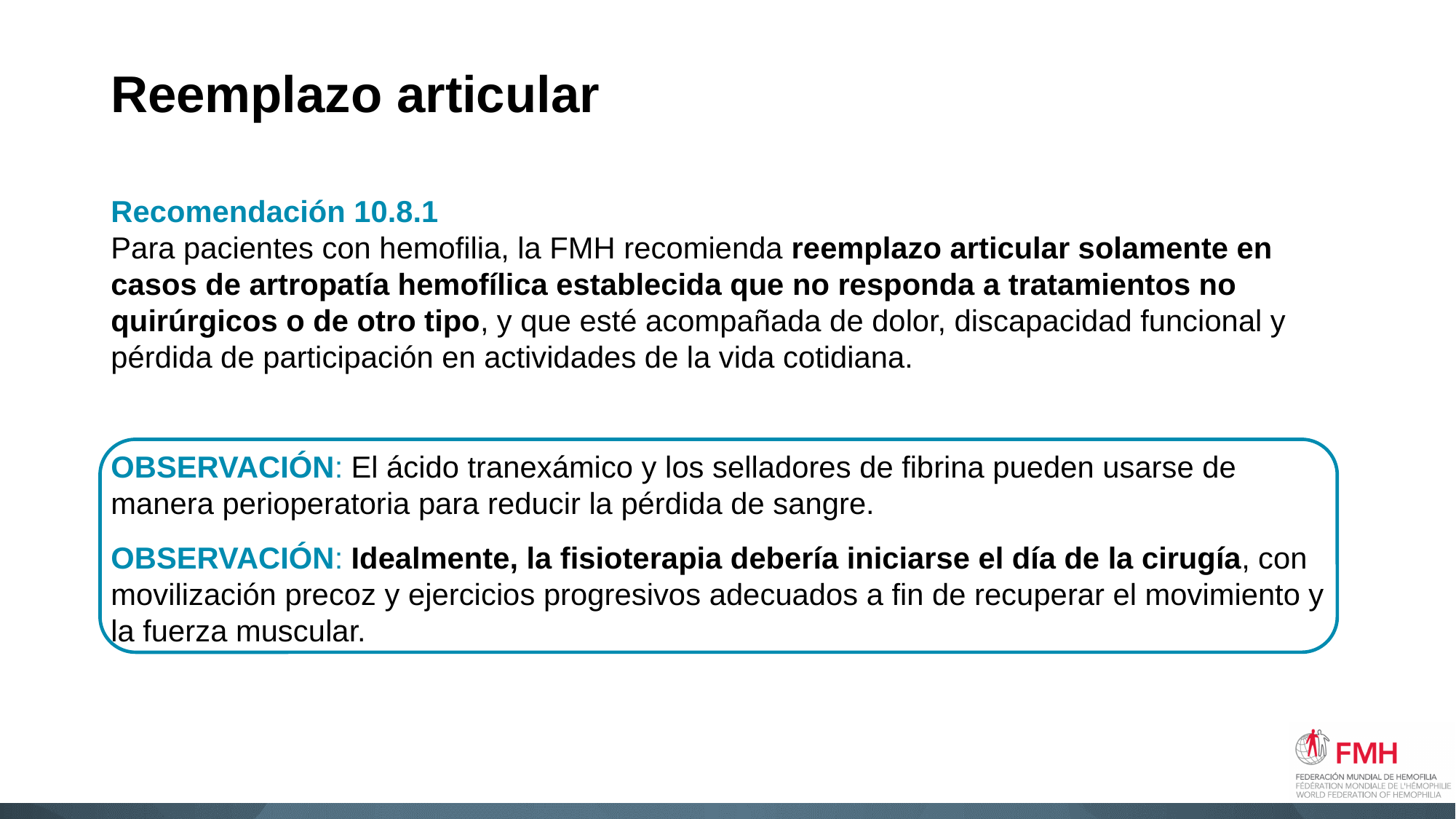

# Reemplazo articular
Recomendación 10.8.1
Para pacientes con hemofilia, la FMH recomienda reemplazo articular solamente en casos de artropatía hemofílica establecida que no responda a tratamientos no quirúrgicos o de otro tipo, y que esté acompañada de dolor, discapacidad funcional y pérdida de participación en actividades de la vida cotidiana.

OBSERVACIÓN: El ácido tranexámico y los selladores de fibrina pueden usarse de manera perioperatoria para reducir la pérdida de sangre.
OBSERVACIÓN: Idealmente, la fisioterapia debería iniciarse el día de la cirugía, con movilización precoz y ejercicios progresivos adecuados a fin de recuperar el movimiento y la fuerza muscular.